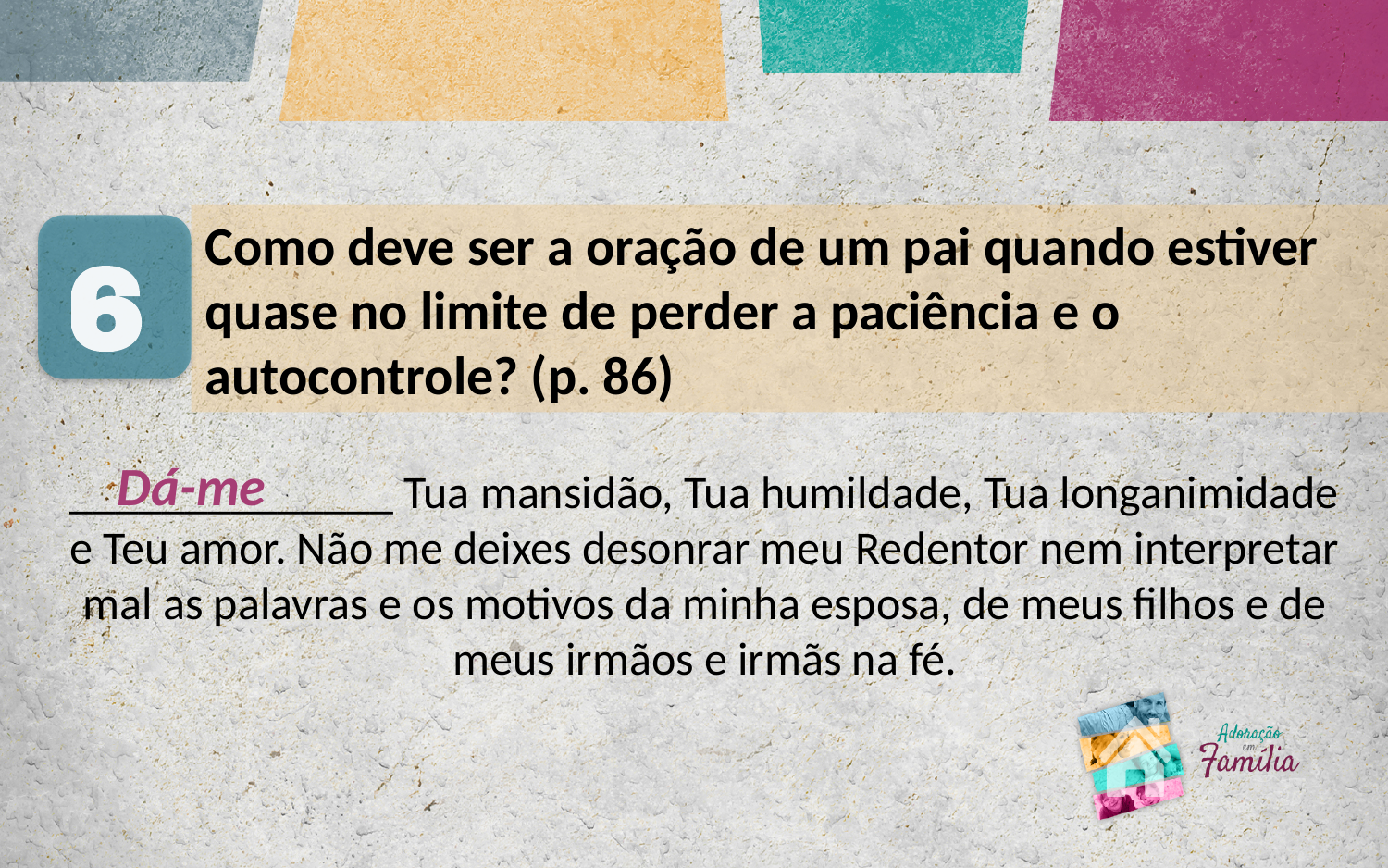

Como deve ser a oração de um pai quando estiver quase no limite de perder a paciência e o autocontrole? (p. 86)

6
Dá-me
______________ Tua mansidão, Tua humildade, Tua longanimidade e Teu amor. Não me deixes desonrar meu Redentor nem interpretar mal as palavras e os motivos da minha esposa, de meus filhos e de meus irmãos e irmãs na fé.